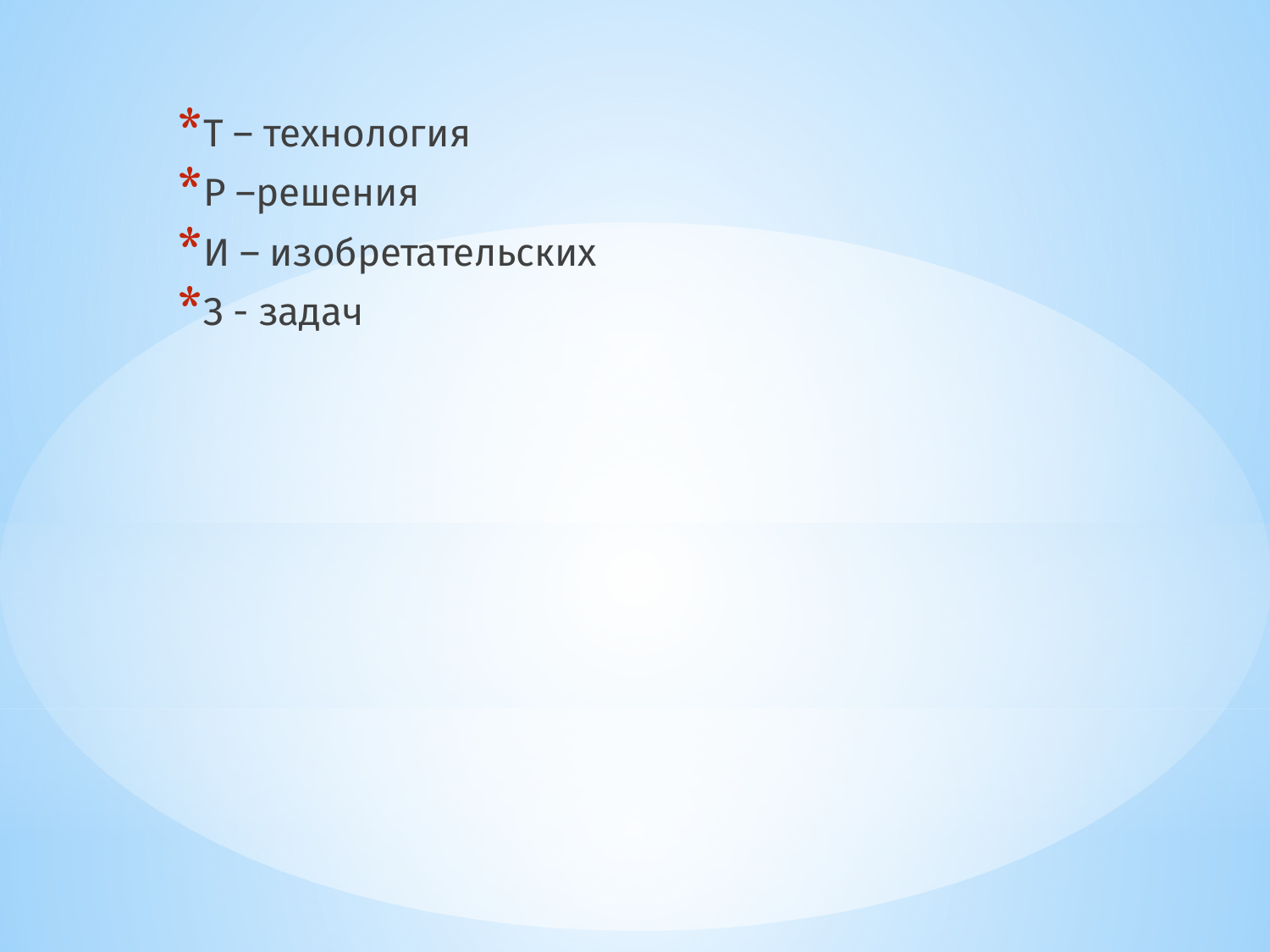

Т – технология
Р –решения
И – изобретательских
З - задач
#